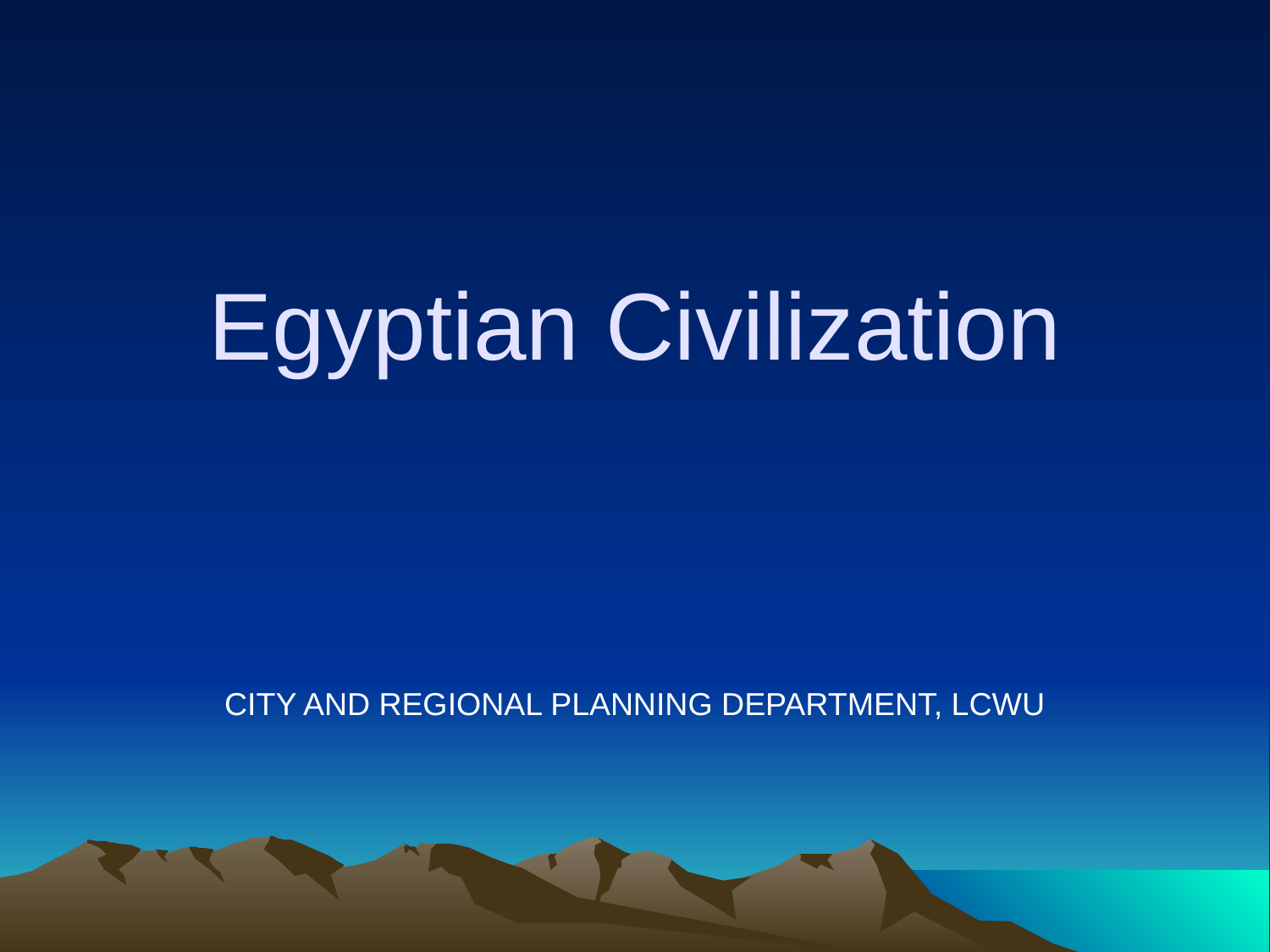

# Egyptian Civilization
CITY AND REGIONAL PLANNING DEPARTMENT, LCWU